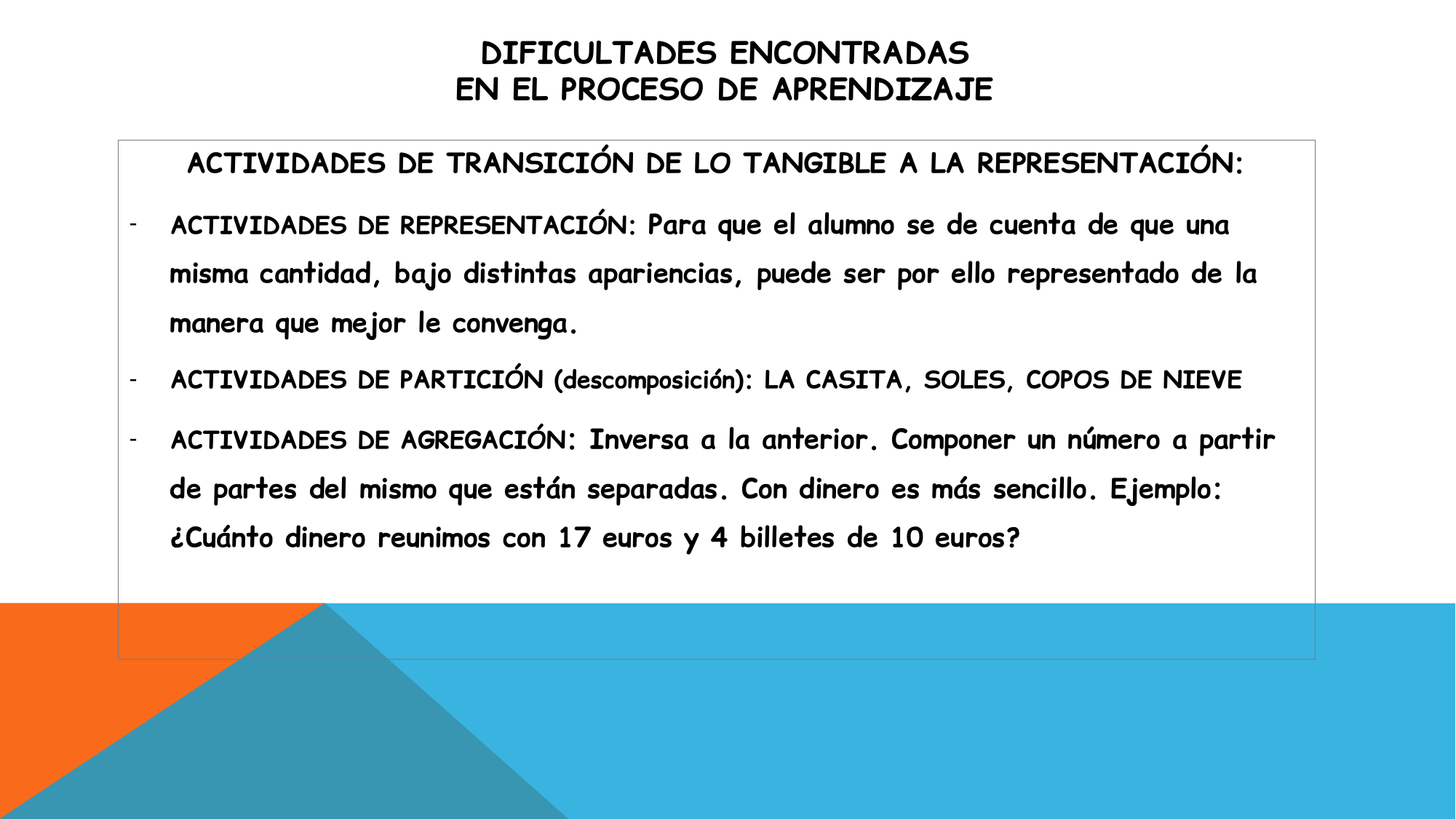

# DIFICULTADES ENCONTRADAS EN EL PROCESO DE APRENDIZAJE
ACTIVIDADES DE TRANSICIÓN DE LO TANGIBLE A LA REPRESENTACIÓN:
ACTIVIDADES DE REPRESENTACIÓN: Para que el alumno se de cuenta de que una misma cantidad, bajo distintas apariencias, puede ser por ello representado de la manera que mejor le convenga.
ACTIVIDADES DE PARTICIÓN (descomposición): LA CASITA, SOLES, COPOS DE NIEVE
ACTIVIDADES DE AGREGACIÓN: Inversa a la anterior. Componer un número a partir de partes del mismo que están separadas. Con dinero es más sencillo. Ejemplo: ¿Cuánto dinero reunimos con 17 euros y 4 billetes de 10 euros?